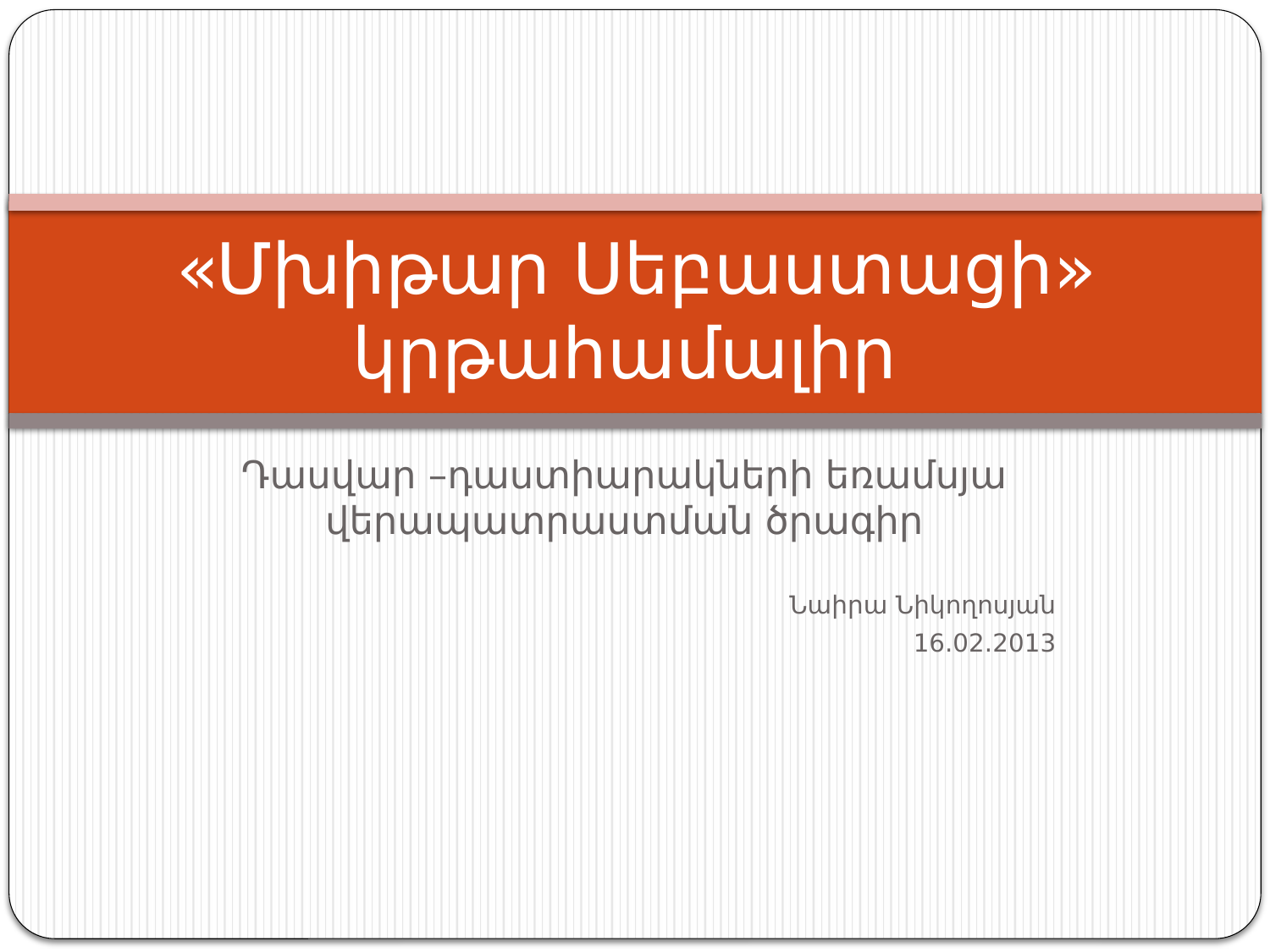

# «Մխիթար Սեբաստացի» կրթահամալիր
Դասվար –դաստիարակների եռամսյա վերապատրաստման ծրագիր

Նաիրա Նիկողոսյան
16.02.2013